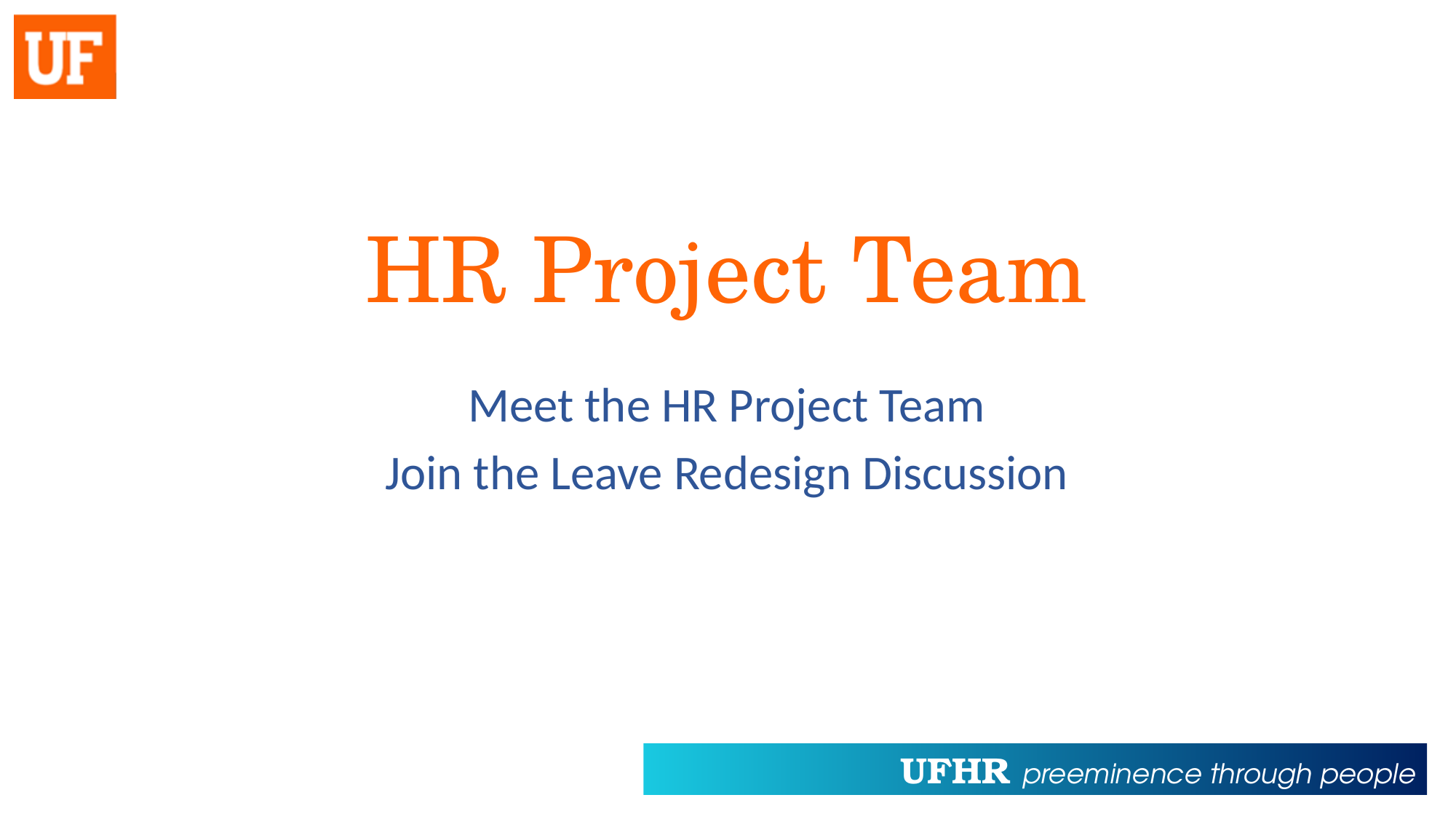

# HR Project Team
Meet the HR Project Team
Join the Leave Redesign Discussion